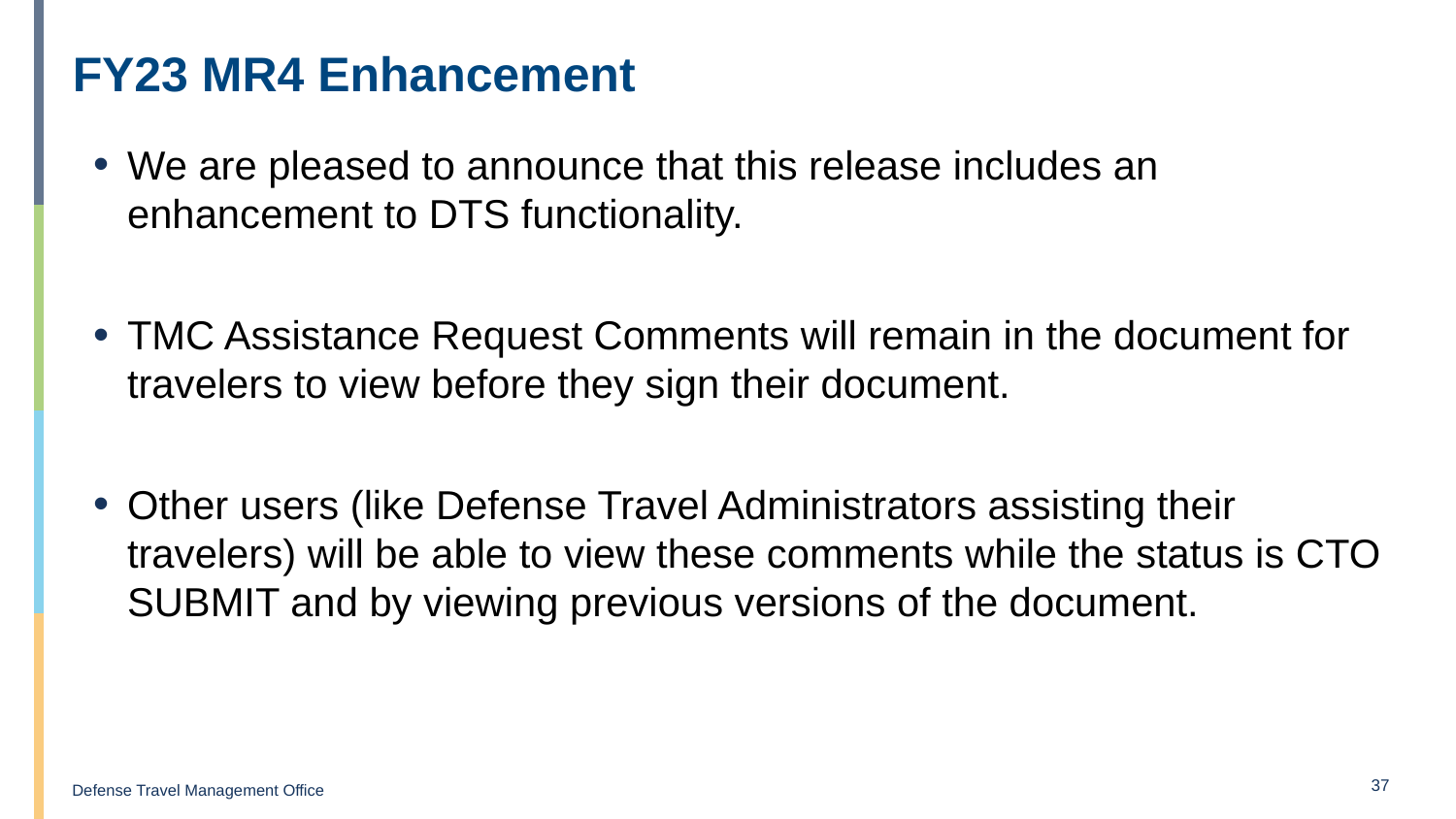

# FY23 MR4 Enhancement
We are pleased to announce that this release includes an enhancement to DTS functionality.

TMC Assistance Request Comments will remain in the document for travelers to view before they sign their document.

Other users (like Defense Travel Administrators assisting their travelers) will be able to view these comments while the status is CTO SUBMIT and by viewing previous versions of the document.
37